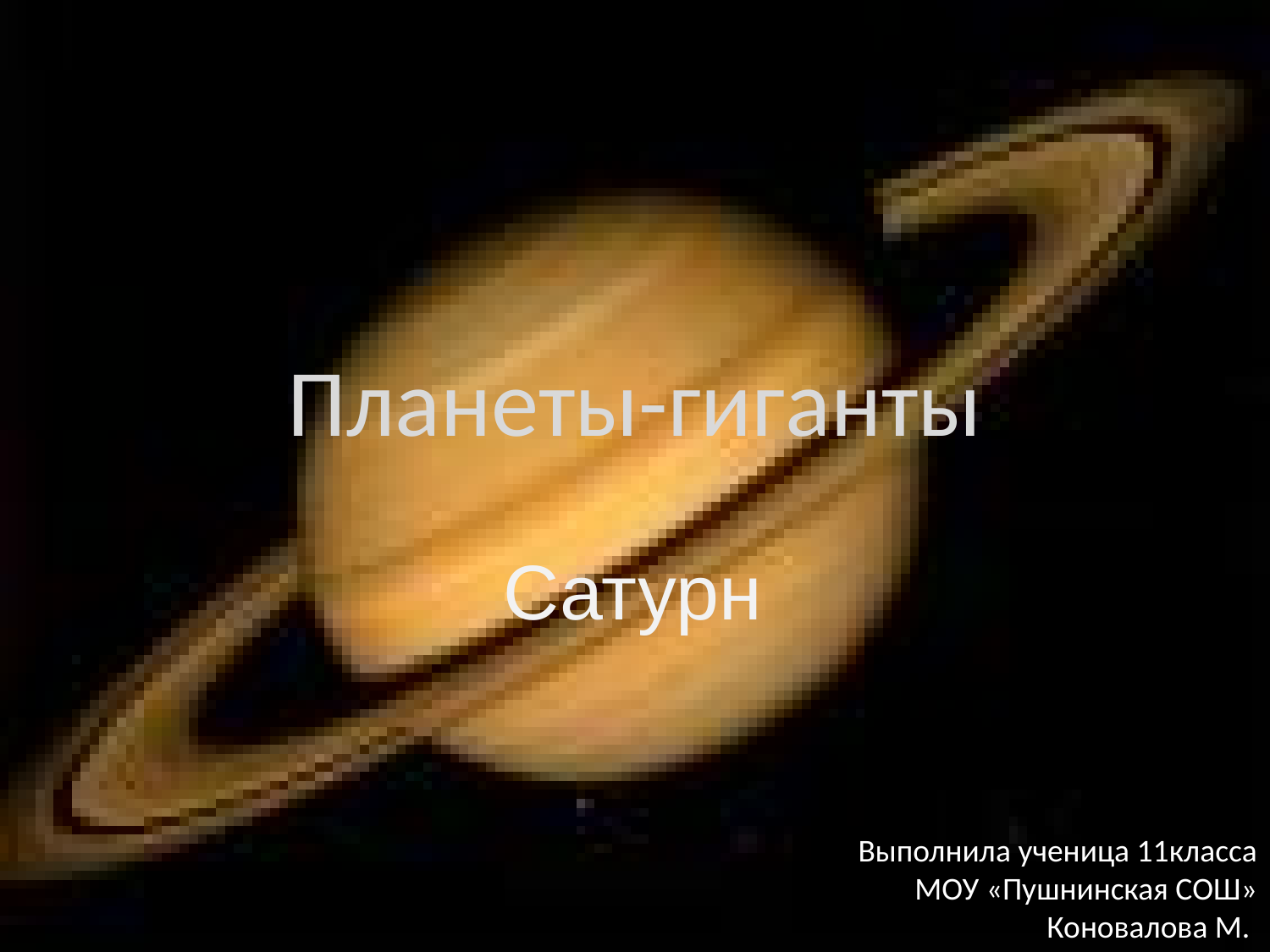

# Планеты-гиганты
Сатурн
Выполнила ученица 11класса
МОУ «Пушнинская СОШ»
Коновалова М.